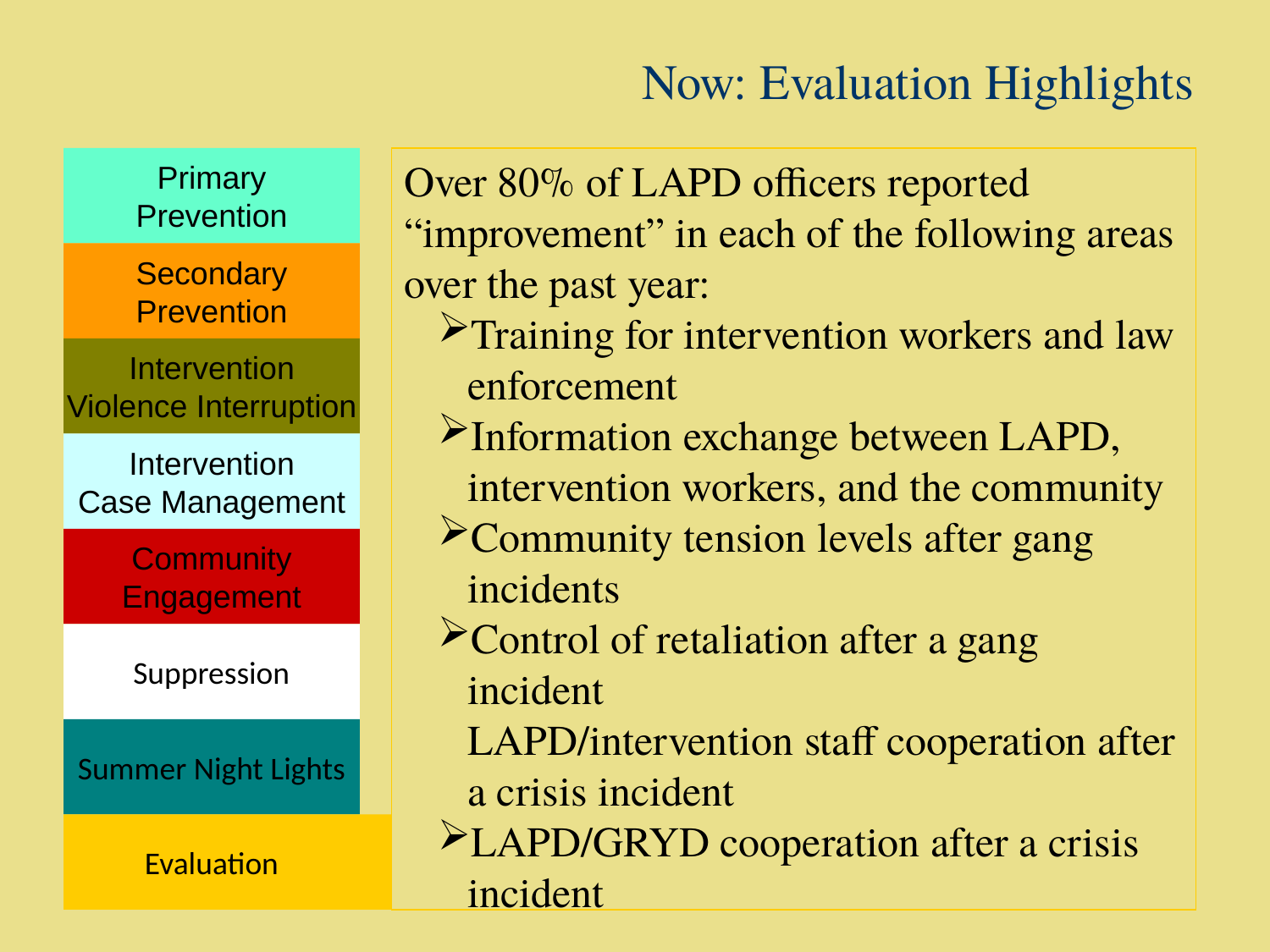

Now: Evaluation Highlights
Primary
Prevention

Over 80% of LAPD officers reported “improvement” in each of the following areas over the past year:
Training for intervention workers and law enforcement
Information exchange between LAPD, intervention workers, and the community
Community tension levels after gang incidents
Control of retaliation after a gang incident
LAPD/intervention staff cooperation after a crisis incident
LAPD/GRYD cooperation after a crisis incident
Secondary
Prevention
Intervention
Violence Interruption
Intervention
Case Management
Community
Engagement
Suppression
Summer Night Lights
Evaluation